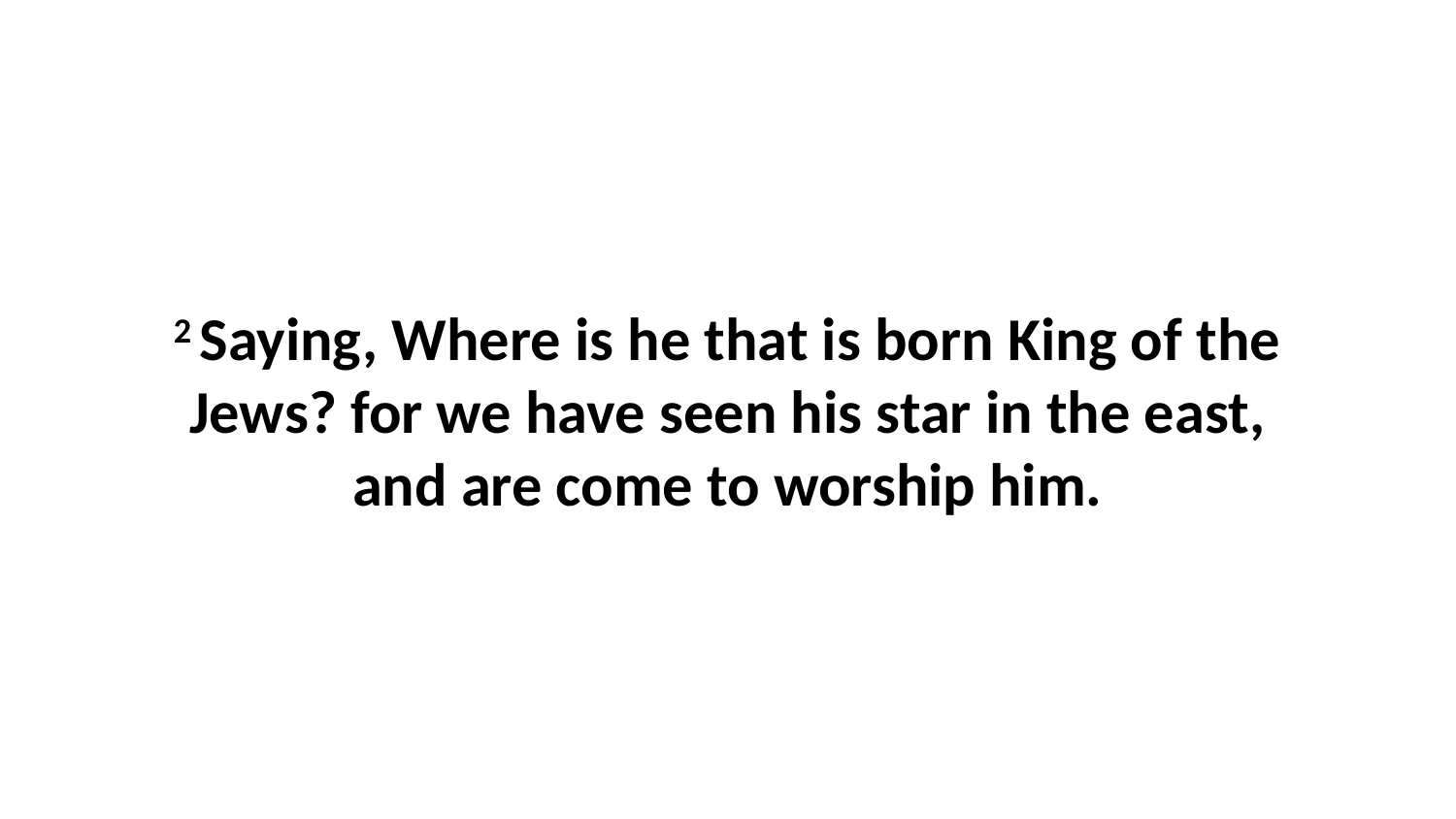

2 Saying, Where is he that is born King of the Jews? for we have seen his star in the east, and are come to worship him.